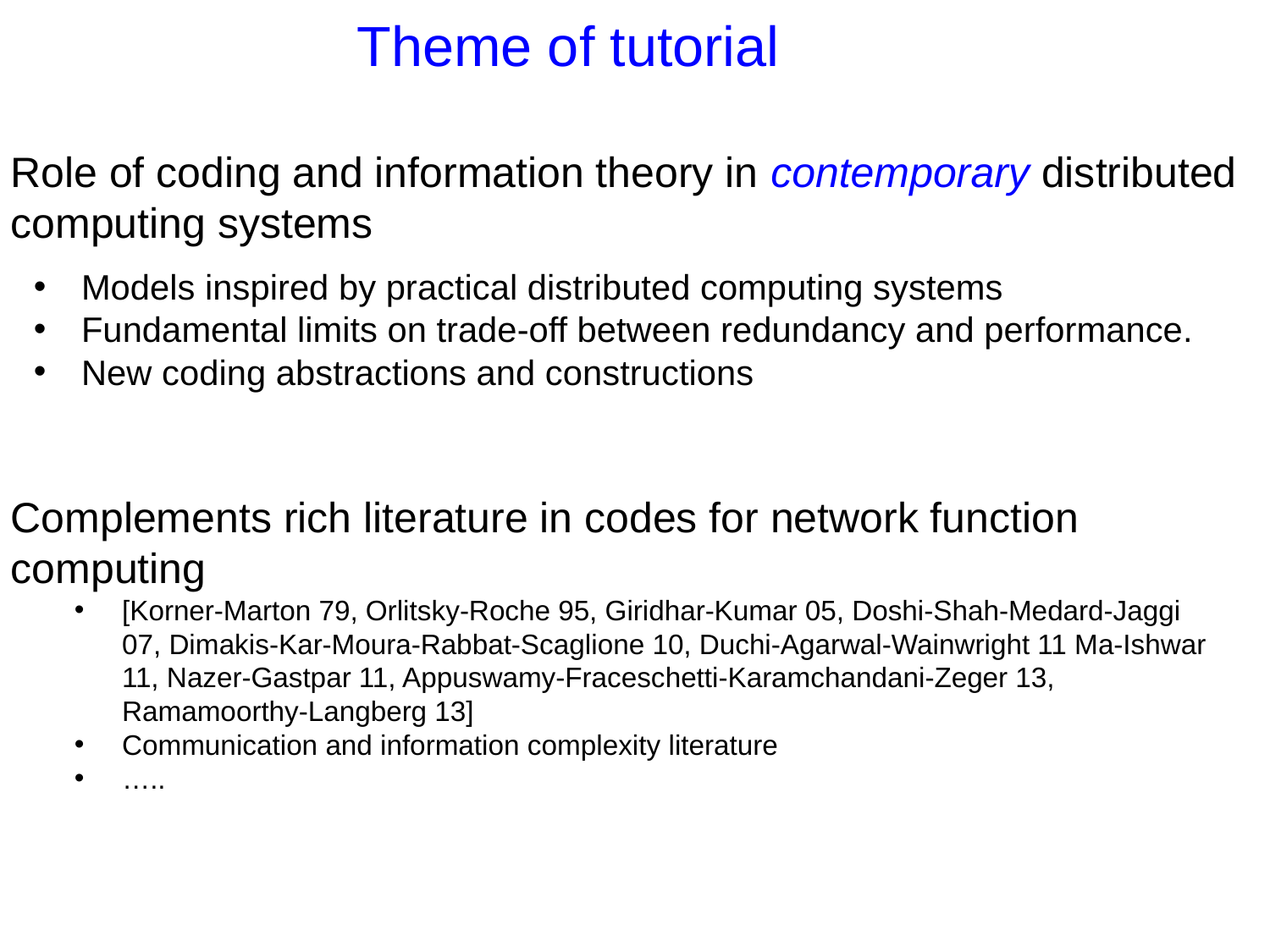

# Theme of tutorial
Role of coding and information theory in contemporary distributed computing systems

Models inspired by practical distributed computing systems
Fundamental limits on trade-off between redundancy and performance.
New coding abstractions and constructions

Complements rich literature in codes for network function computing
[Korner-Marton 79, Orlitsky-Roche 95, Giridhar-Kumar 05, Doshi-Shah-Medard-Jaggi 07, Dimakis-Kar-Moura-Rabbat-Scaglione 10, Duchi-Agarwal-Wainwright 11 Ma-Ishwar 11, Nazer-Gastpar 11, Appuswamy-Fraceschetti-Karamchandani-Zeger 13, Ramamoorthy-Langberg 13]
Communication and information complexity literature
…..